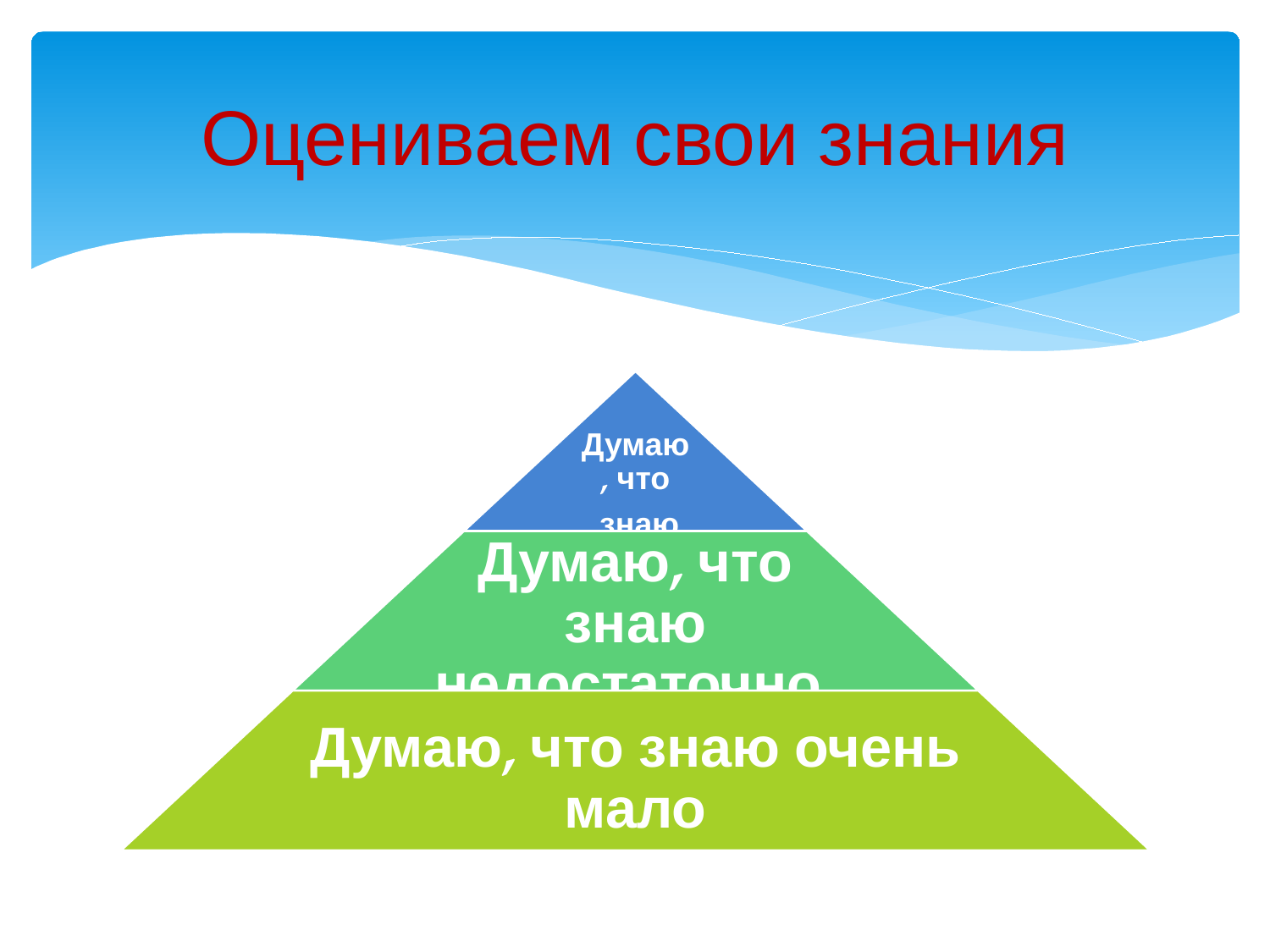

# Оцениваем свои знания

Думаю, что
 знаю много
Думаю, что знаю недостаточно
Думаю, что знаю очень мало